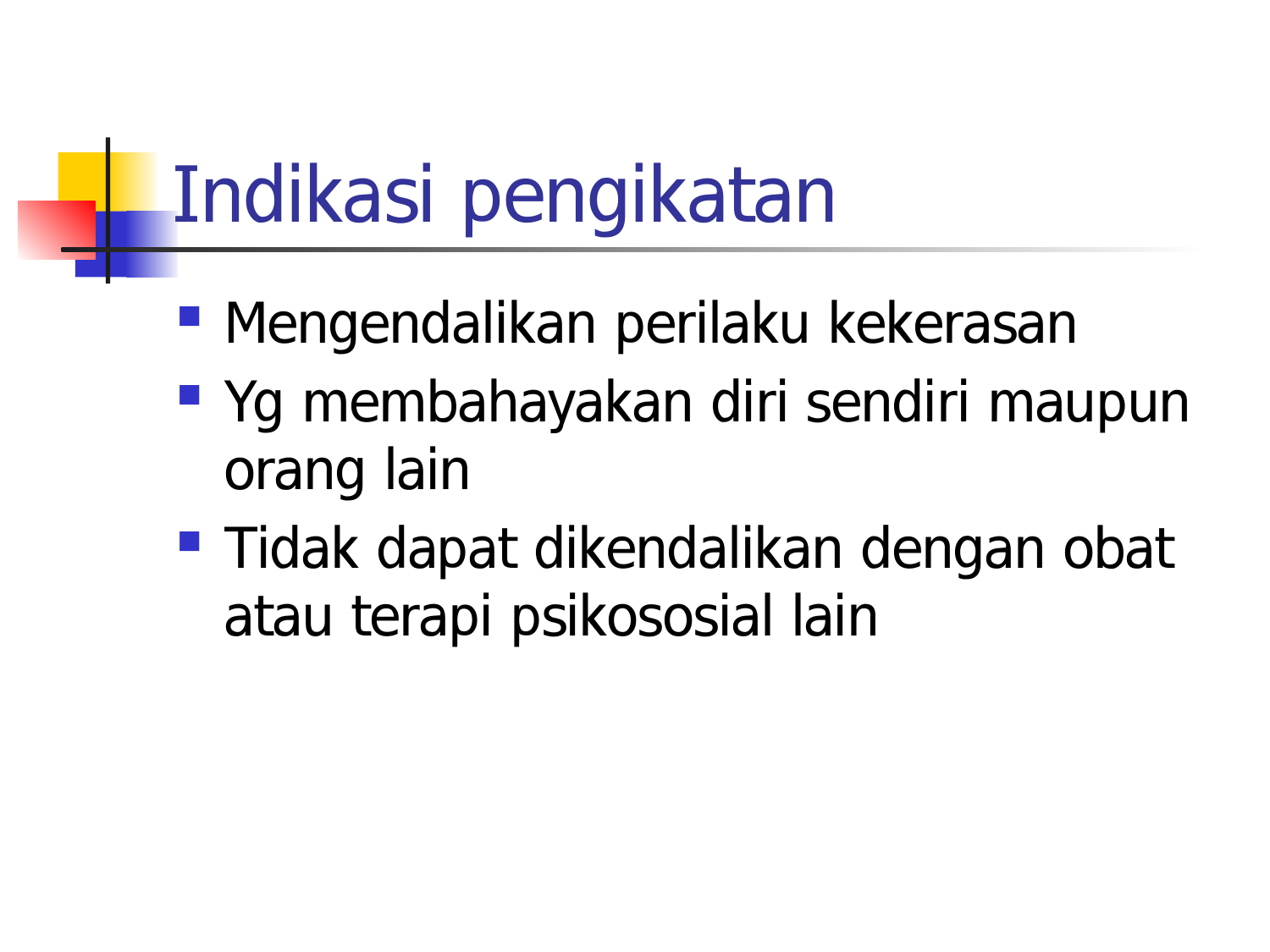

# Indikasi pengikatan
Mengendalikan perilaku kekerasan
Yg membahayakan diri sendiri maupun orang lain
Tidak dapat dikendalikan dengan obat atau terapi psikososial lain